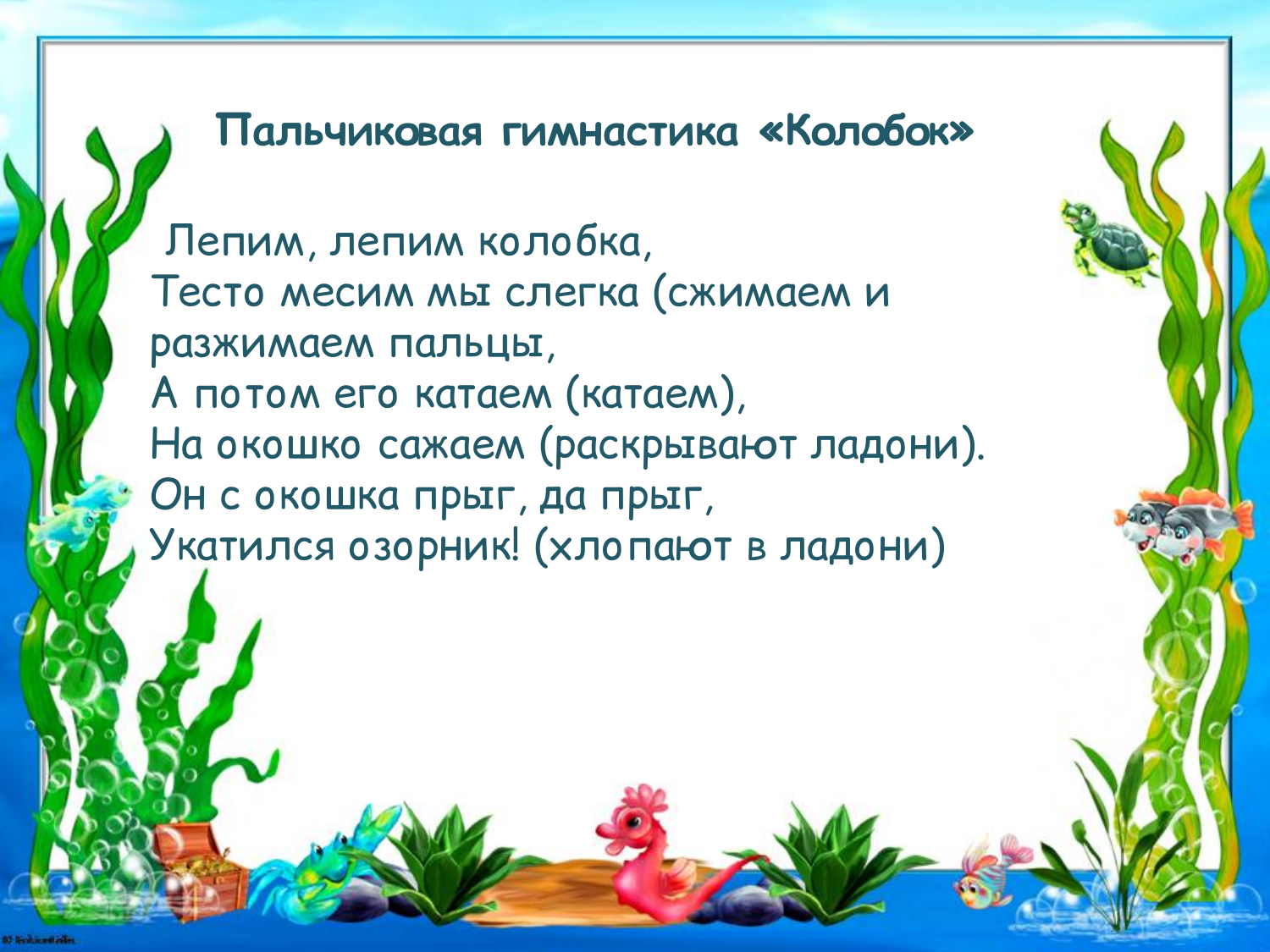

Пальчиковая гимнастика «Колобок»
     Лепим, лепим колобка,
Тесто месим мы слегка (сжимаем и разжимаем пальцы,
А потом его катаем (катаем),
На окошко сажаем (раскрывают ладони).
Он с окошка прыг, да прыг,
Укатился озорник! (хлопают в ладони)